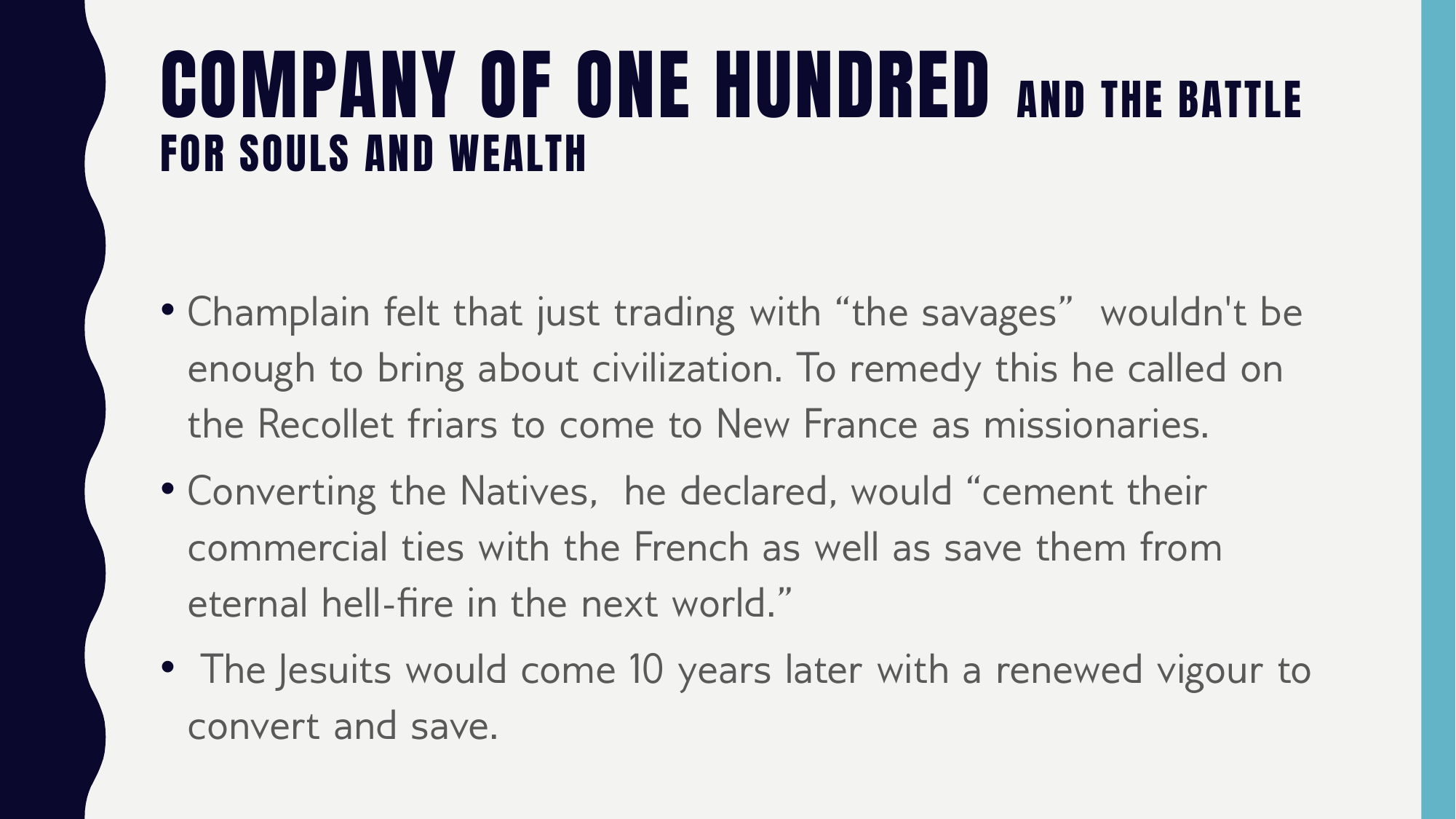

# Company of One Hundred and the battle for Souls and Wealth
Champlain felt that just trading with “the savages”  wouldn't be enough to bring about civilization. To remedy this he called on the Recollet friars to come to New France as missionaries.
Converting the Natives,  he declared, would “cement their commercial ties with the French as well as save them from eternal hell-fire in the next world.”
 The Jesuits would come 10 years later with a renewed vigour to convert and save.